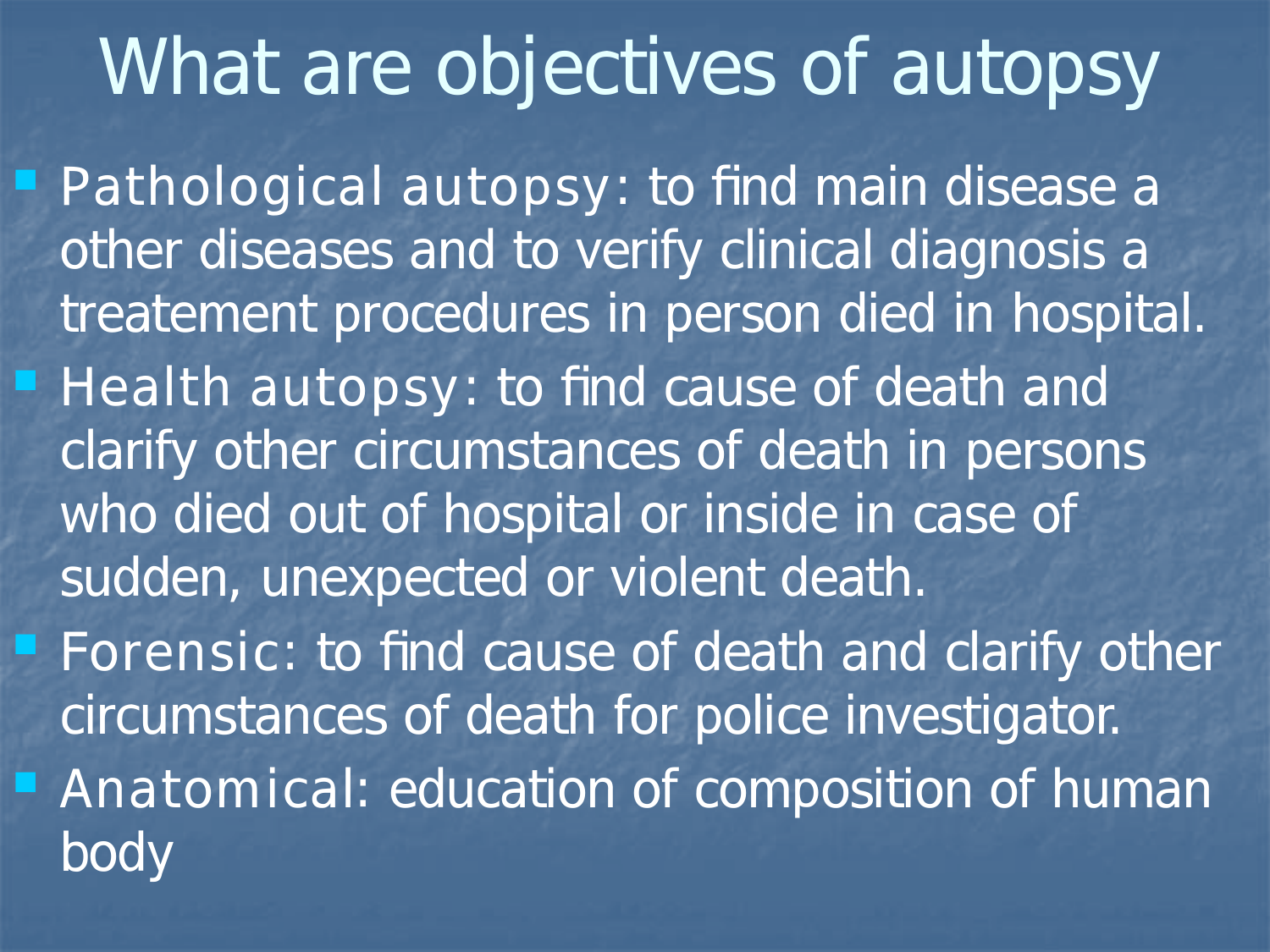

# What are objectives of autopsy
Pathological autopsy: to find main disease a other diseases and to verify clinical diagnosis a treatement procedures in person died in hospital.
Health autopsy: to find cause of death and clarify other circumstances of death in persons who died out of hospital or inside in case of sudden, unexpected or violent death.
Forensic: to find cause of death and clarify other circumstances of death for police investigator.
Anatomical: education of composition of human body